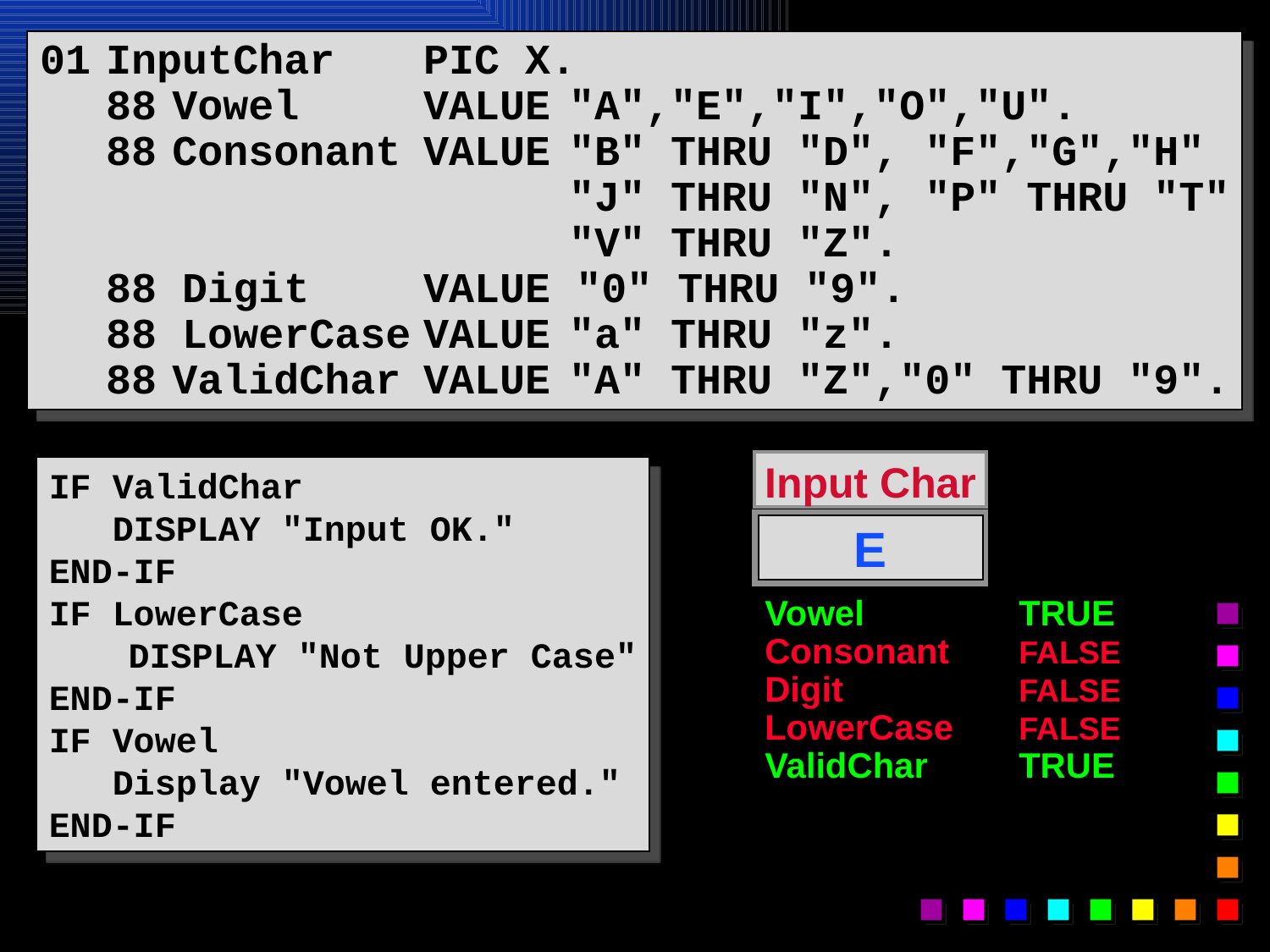

01	InputChar	PIC X.
	88	Vowel	VALUE	"A","E","I","O","U".
	88	Consonant	VALUE	"B" THRU "D", "F","G","H"
				"J" THRU "N", "P" THRU "T"
				"V" THRU "Z".
	88 Digit	VALUE "0" THRU "9".
	88 LowerCase	VALUE	"a" THRU "z".
	88	ValidChar	VALUE	"A" THRU "Z","0" THRU "9".
Input Char
IF ValidChar
   DISPLAY "Input OK."
END-IF
IF LowerCase
	DISPLAY "Not Upper Case"
END-IF
IF Vowel
   Display "Vowel entered."
END-IF

E
Vowel		TRUE
Consonant	FALSE
Digit		FALSE
LowerCase	FALSE
ValidChar	TRUE